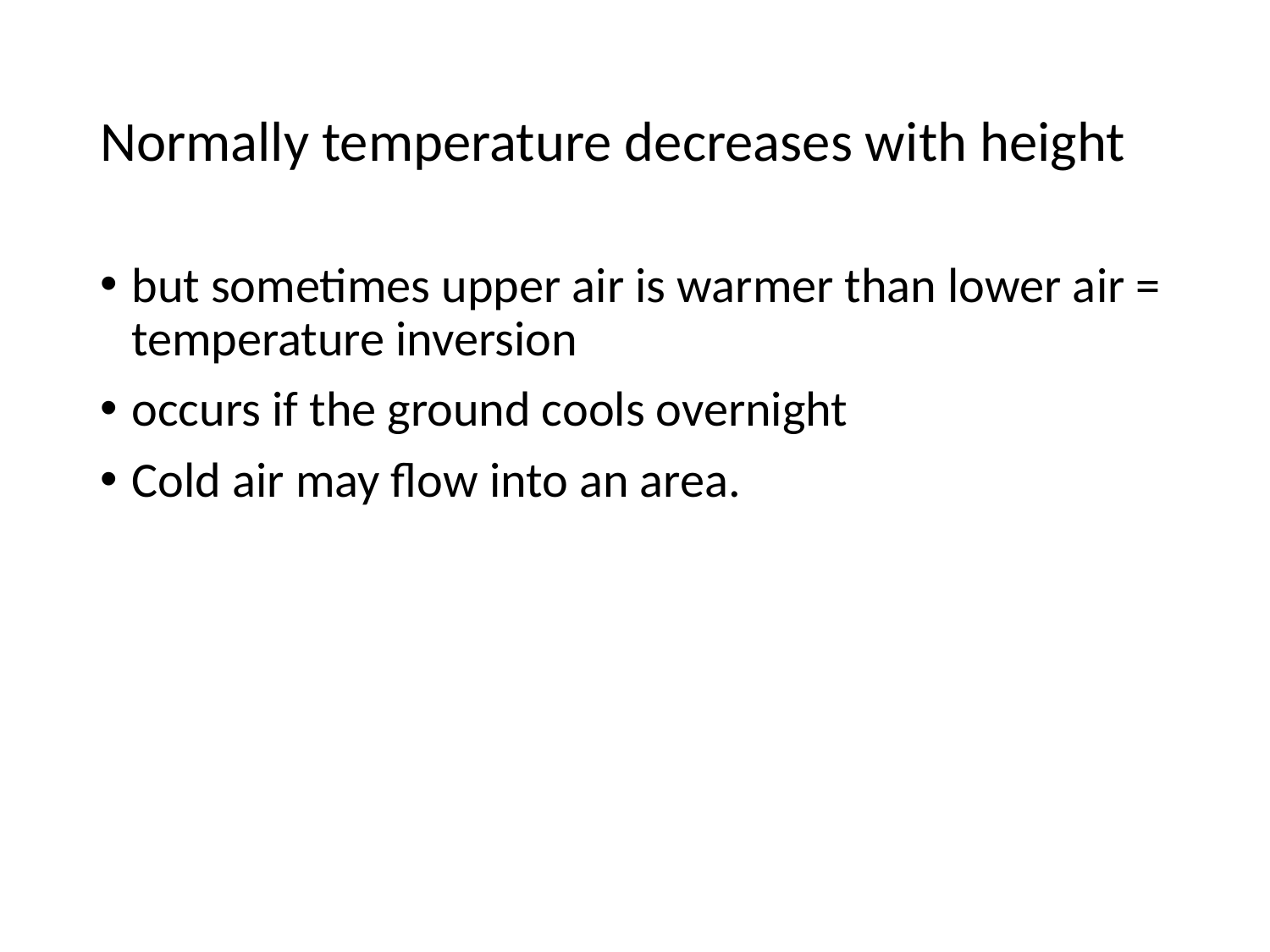

# Normally temperature decreases with height
but sometimes upper air is warmer than lower air = temperature inversion
occurs if the ground cools overnight
Cold air may flow into an area.